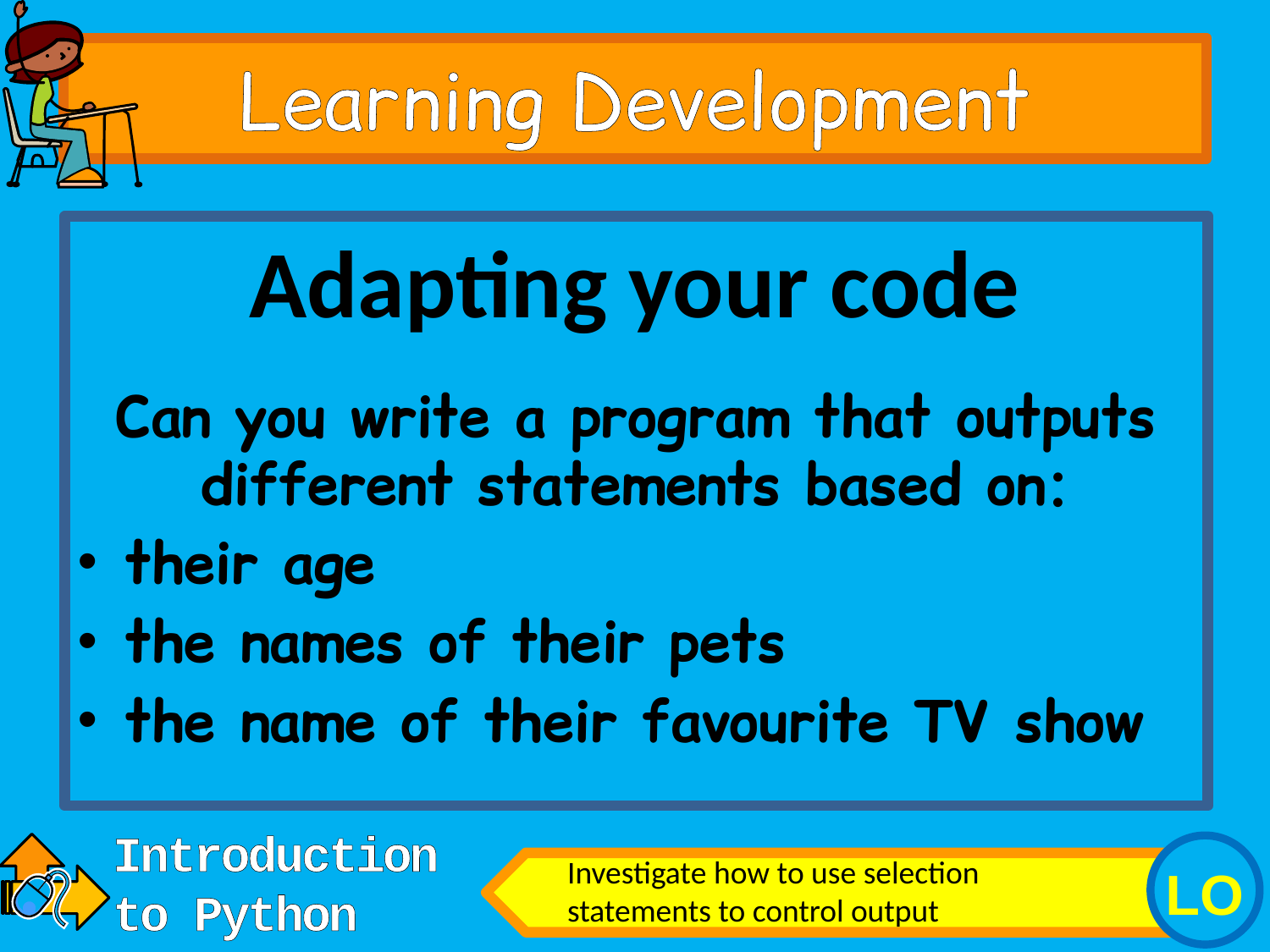

# Learning Development

Can you write a program that outputs different statements based on:
their age
the names of their pets
the name of their favourite TV show

Adapting your code